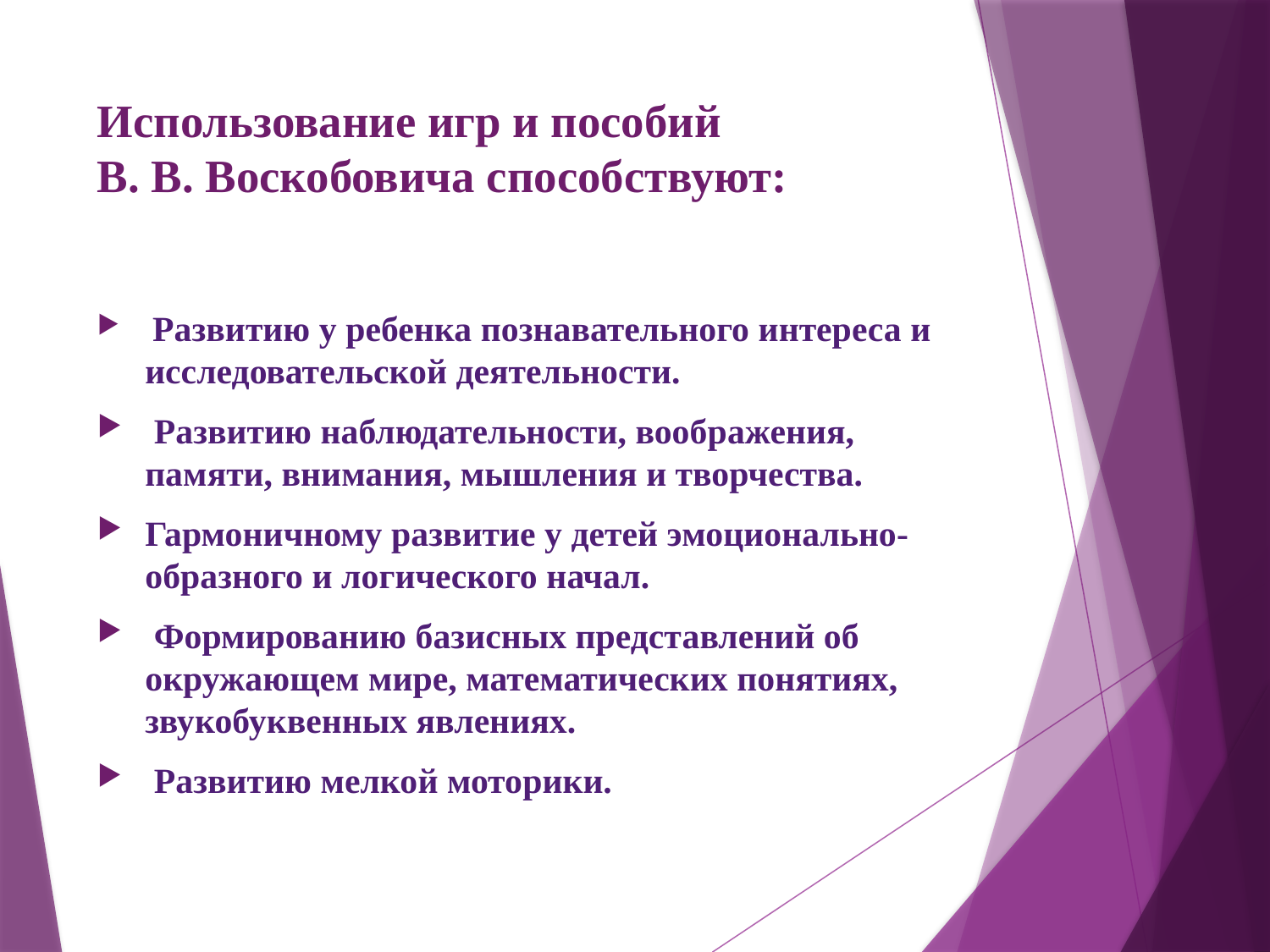

# Использование игр и пособий В. В. Воскобовича способствуют:
 Развитию у ребенка познавательного интереса и исследовательской деятельности.
 Развитию наблюдательности, воображения, памяти, внимания, мышления и творчества.
Гармоничному развитие у детей эмоционально-образного и логического начал.
 Формированию базисных представлений об окружающем мире, математических понятиях, звукобуквенных явлениях.
 Развитию мелкой моторики.